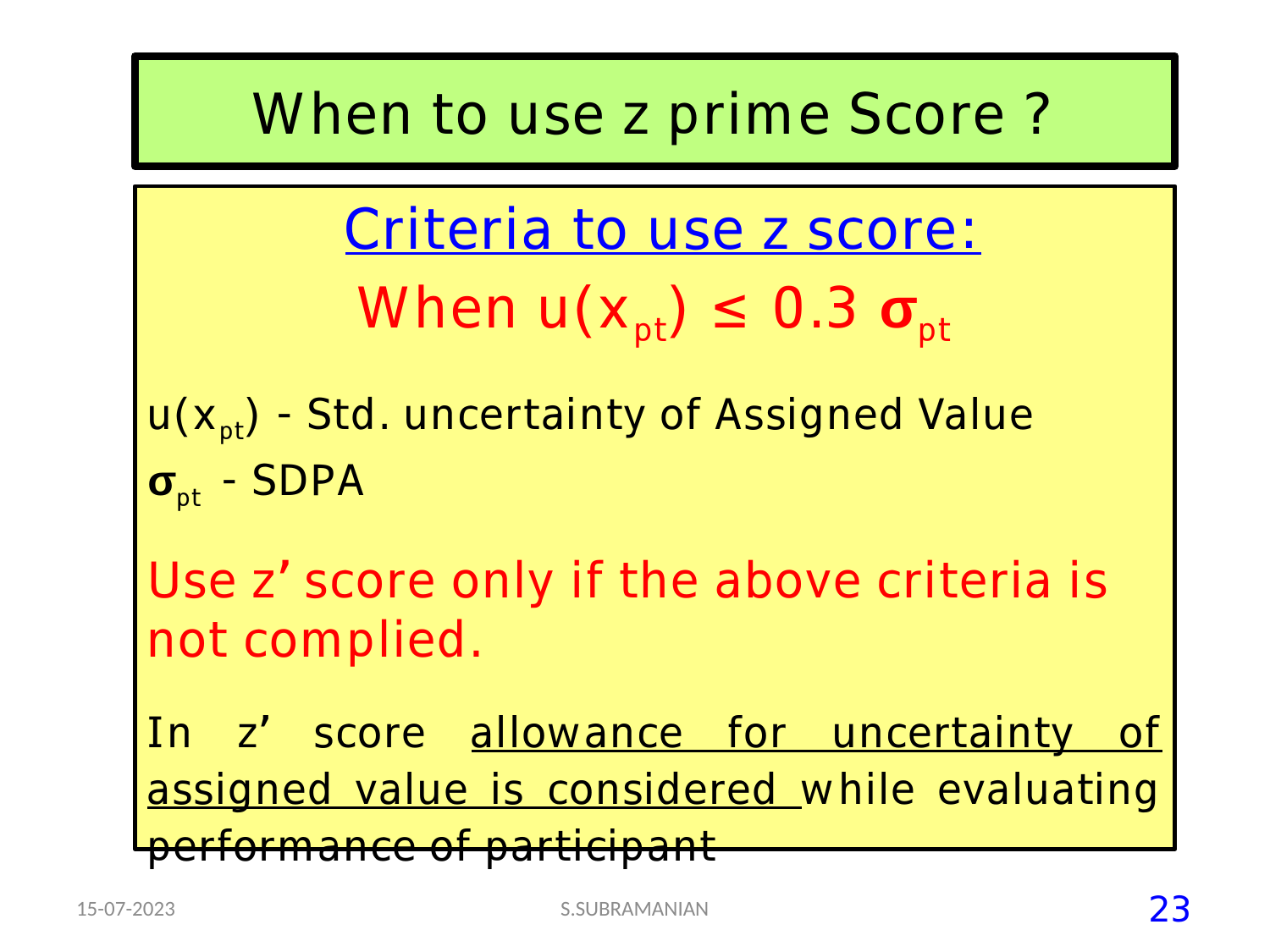

# When to use z prime Score ?
 Criteria to use z score:
When u(xpt) ≤ 0.3 σpt

u(xpt) - Std. uncertainty of Assigned Value
σpt  - SDPA

Use z’ score only if the above criteria is not complied.

In z’ score allowance for uncertainty of assigned value is considered while evaluating performance of participant

15-07-2023
S.SUBRAMANIAN
23